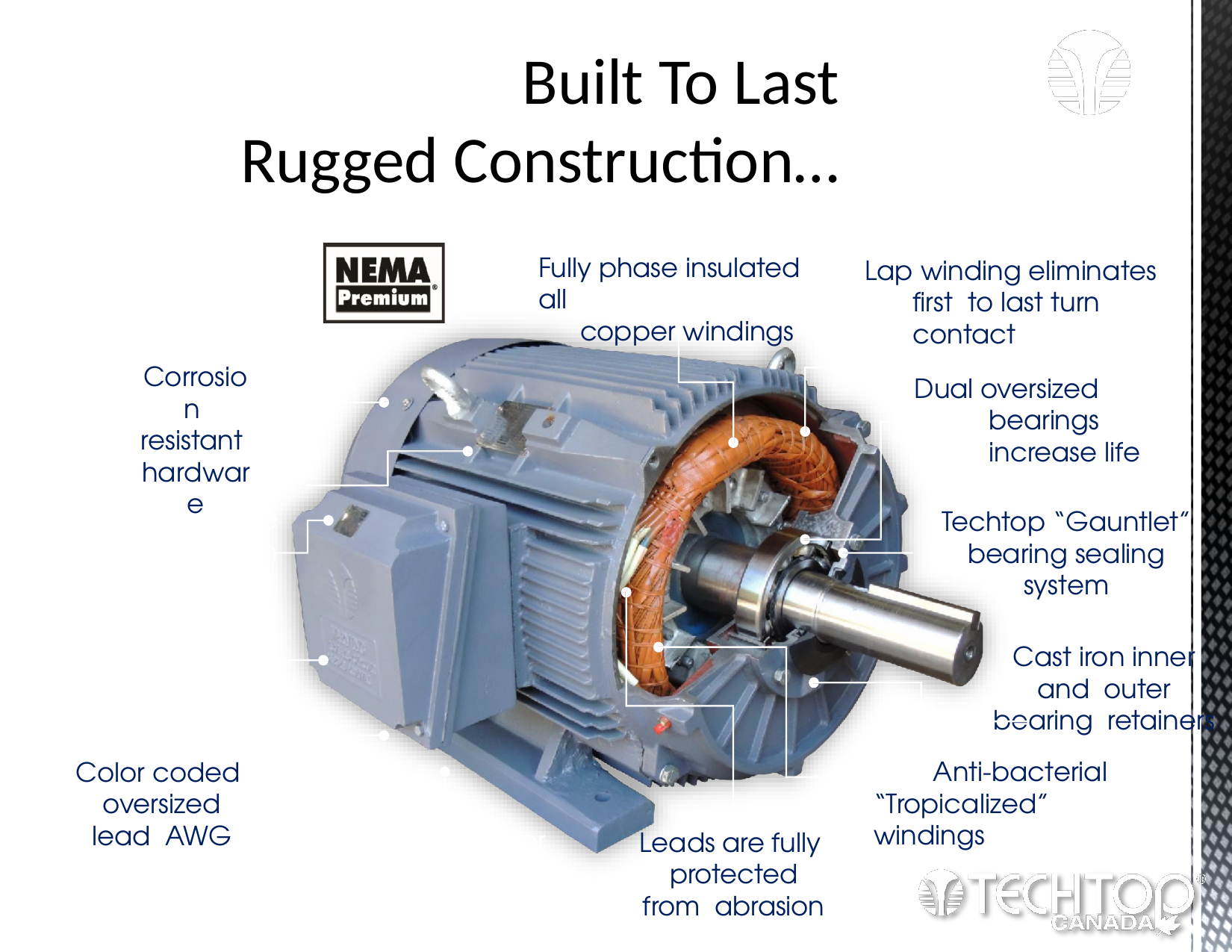

# Built To Last
Rugged Construction…

Fully phase insulated all
copper windings
Corrosion  resistant  hardware
Lap winding eliminates first  to last turn contact

Dual oversized bearings  increase life

Stainless steel 50/60HZ  nameplate and wiring  diagram
Techtop “Gauntlet”
bearing sealing system

Cast iron oversized NPT
threaded
conduit box
Cast iron inner and  outer bearing  retainers
Anti-bacterial  “Tropicalized” windings

Color coded  oversized lead  AWG

Removable feet for easy  F1, F2, F3 conversion. Up  to 326T frame
Leads are fully  protected from  abrasion